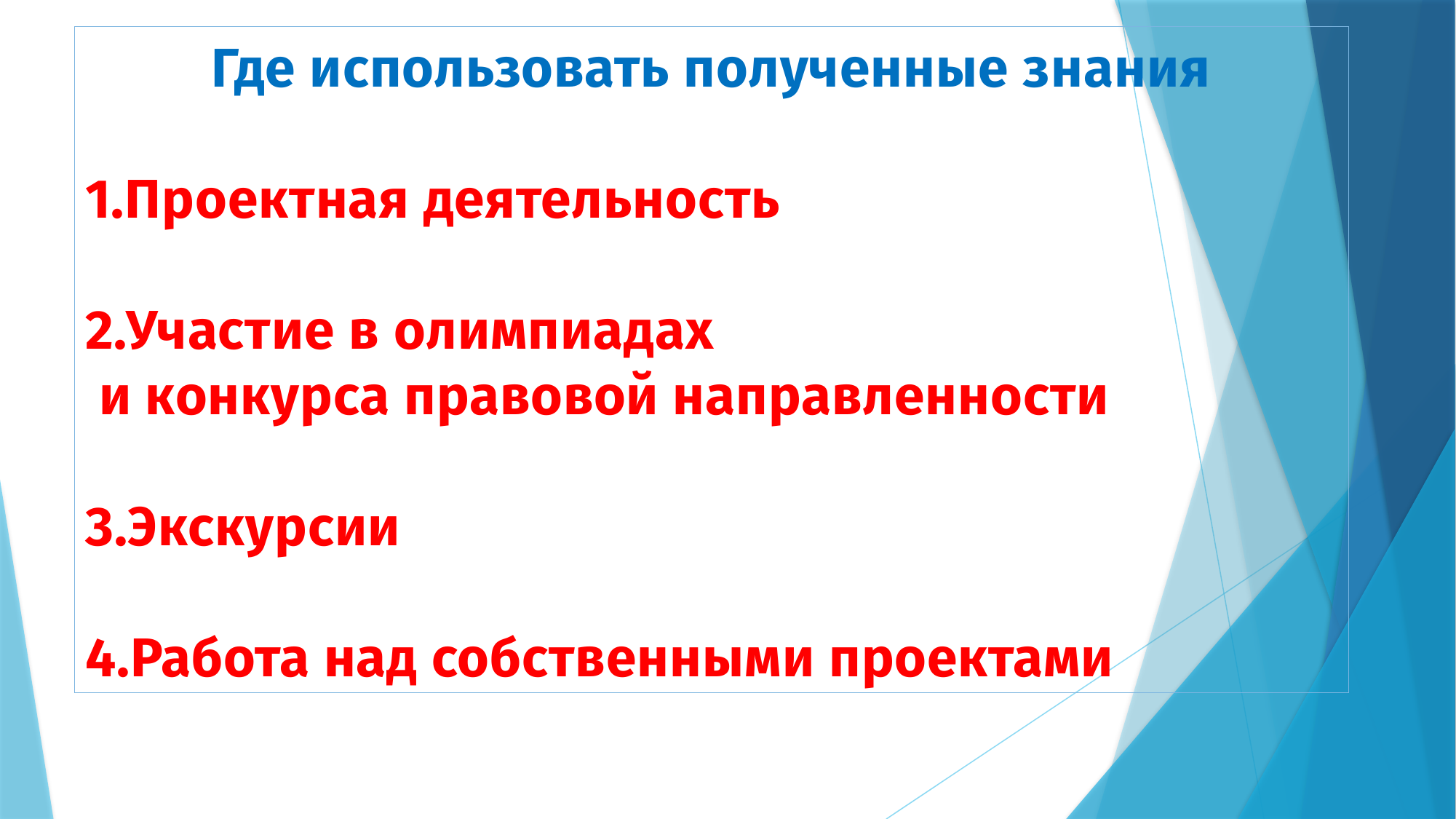

Где использовать полученные знания

1.Проектная деятельность

2.Участие в олимпиадах
 и конкурса правовой направленности

3.Экскурсии

4.Работа над собственными проектами